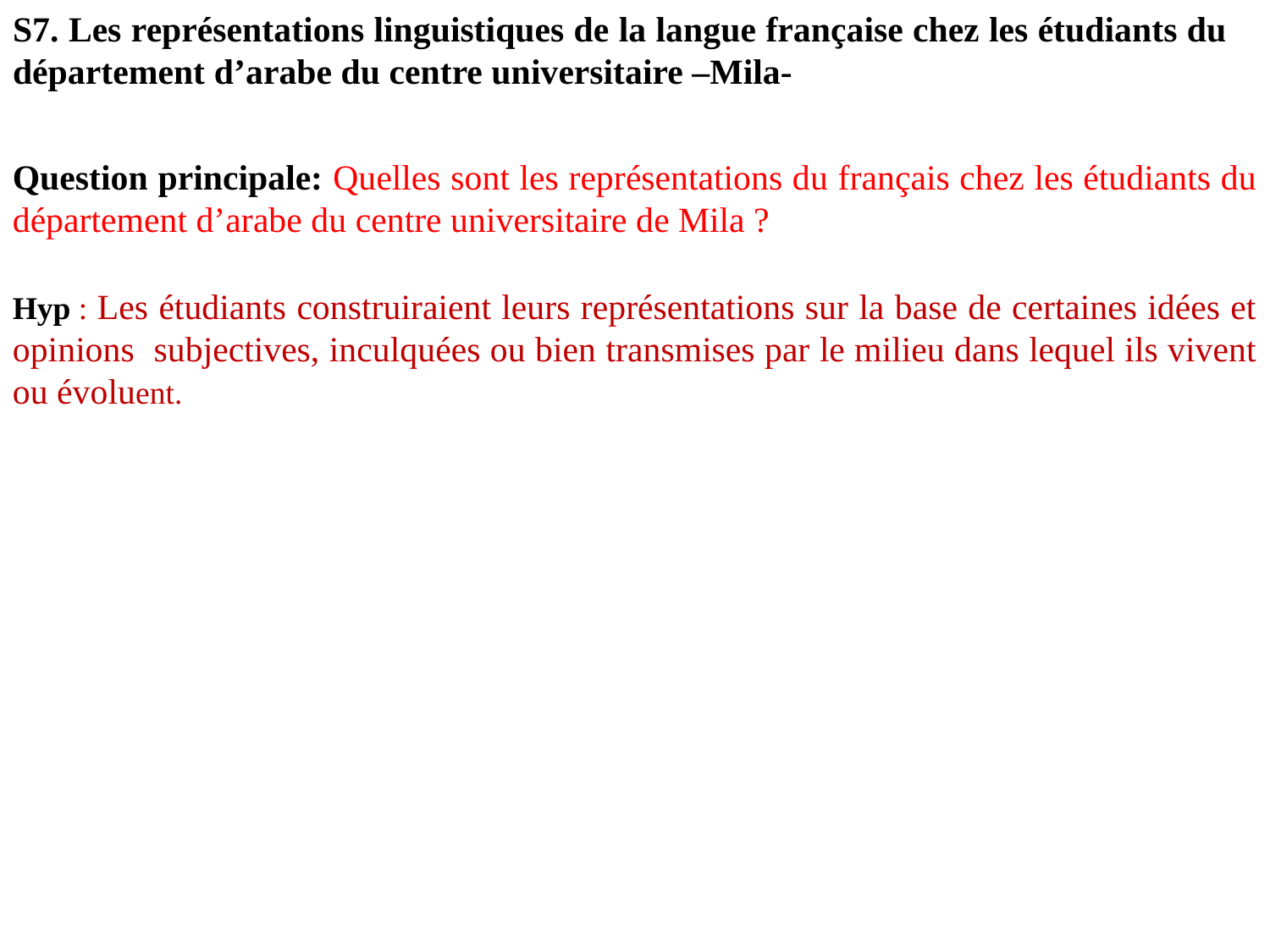

S7. Les représentations linguistiques de la langue française chez les étudiants du département d’arabe du centre universitaire –Mila-
Question principale: Quelles sont les représentations du français chez les étudiants du département d’arabe du centre universitaire de Mila ?
Hyp : Les étudiants construiraient leurs représentations sur la base de certaines idées et opinions  subjectives, inculquées ou bien transmises par le milieu dans lequel ils vivent ou évoluent.